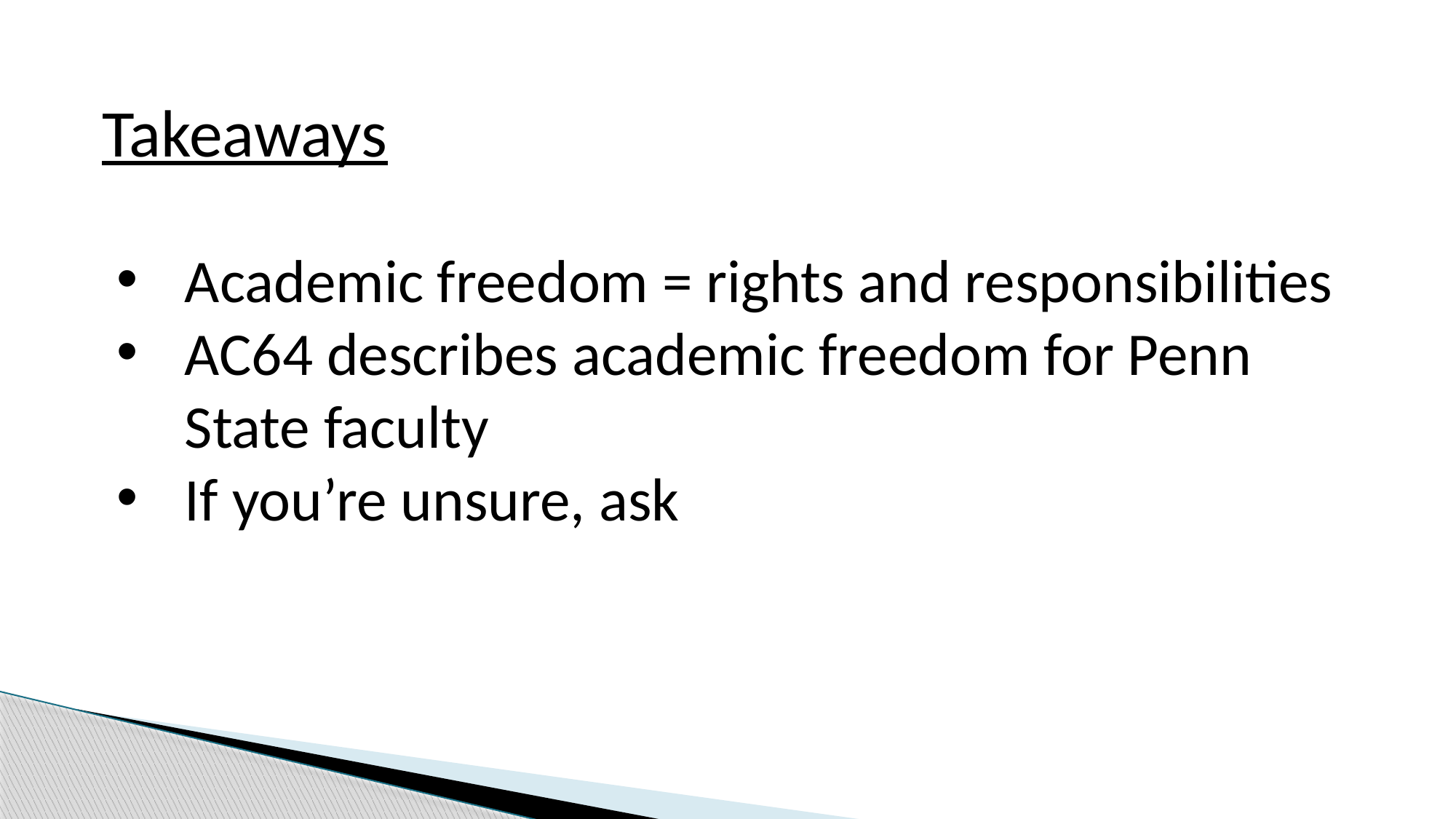

Takeaways
Academic freedom = rights and responsibilities
AC64 describes academic freedom for Penn State faculty
If you’re unsure, ask